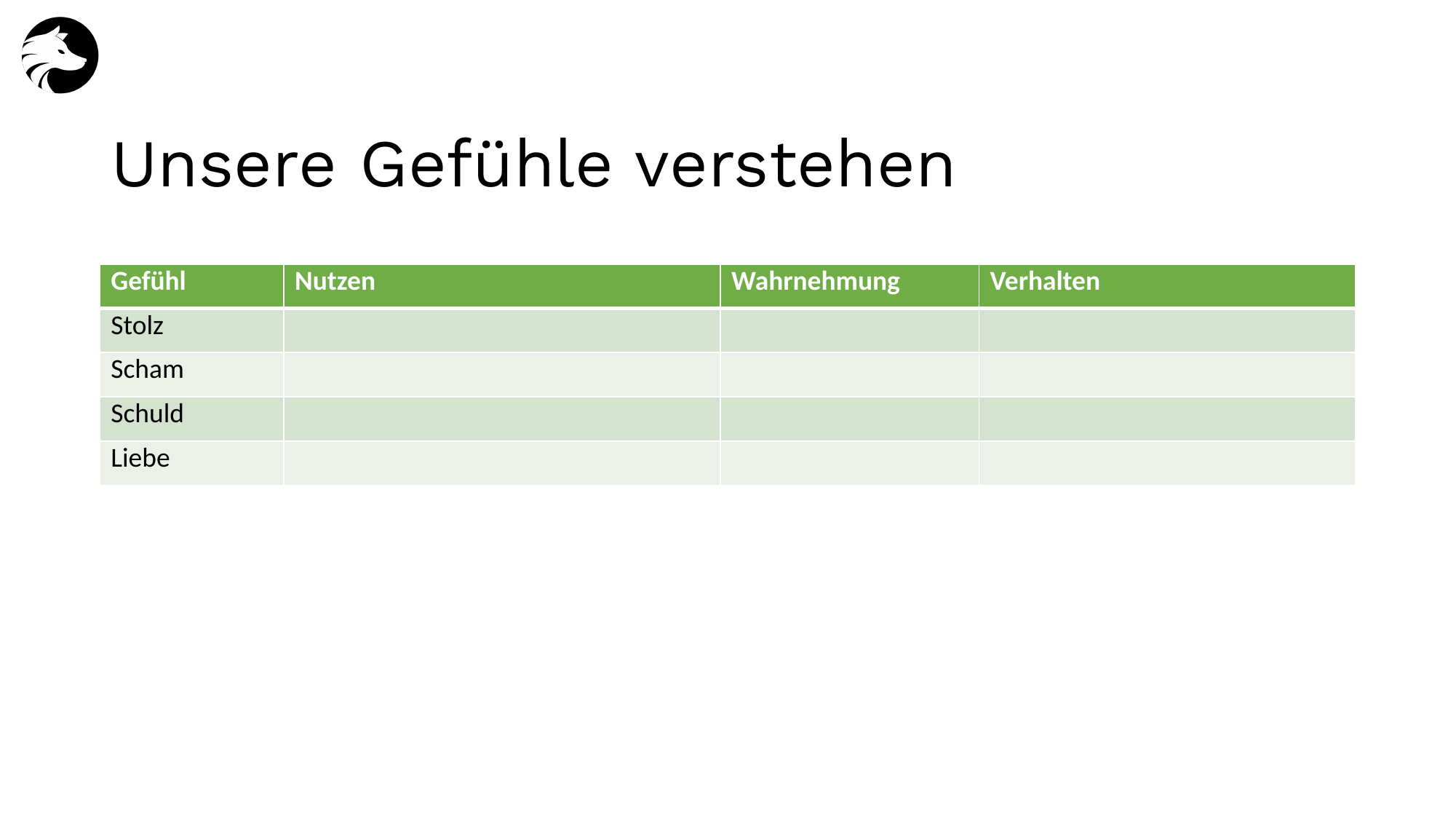

# Unsere Gefühle verstehen
| Gefühl | Nutzen | Wahrnehmung | Verhalten |
| --- | --- | --- | --- |
| Stolz |  |  |  |
| Scham |  |  |  |
| Schuld |  |  |  |
| Liebe |  |  |  |